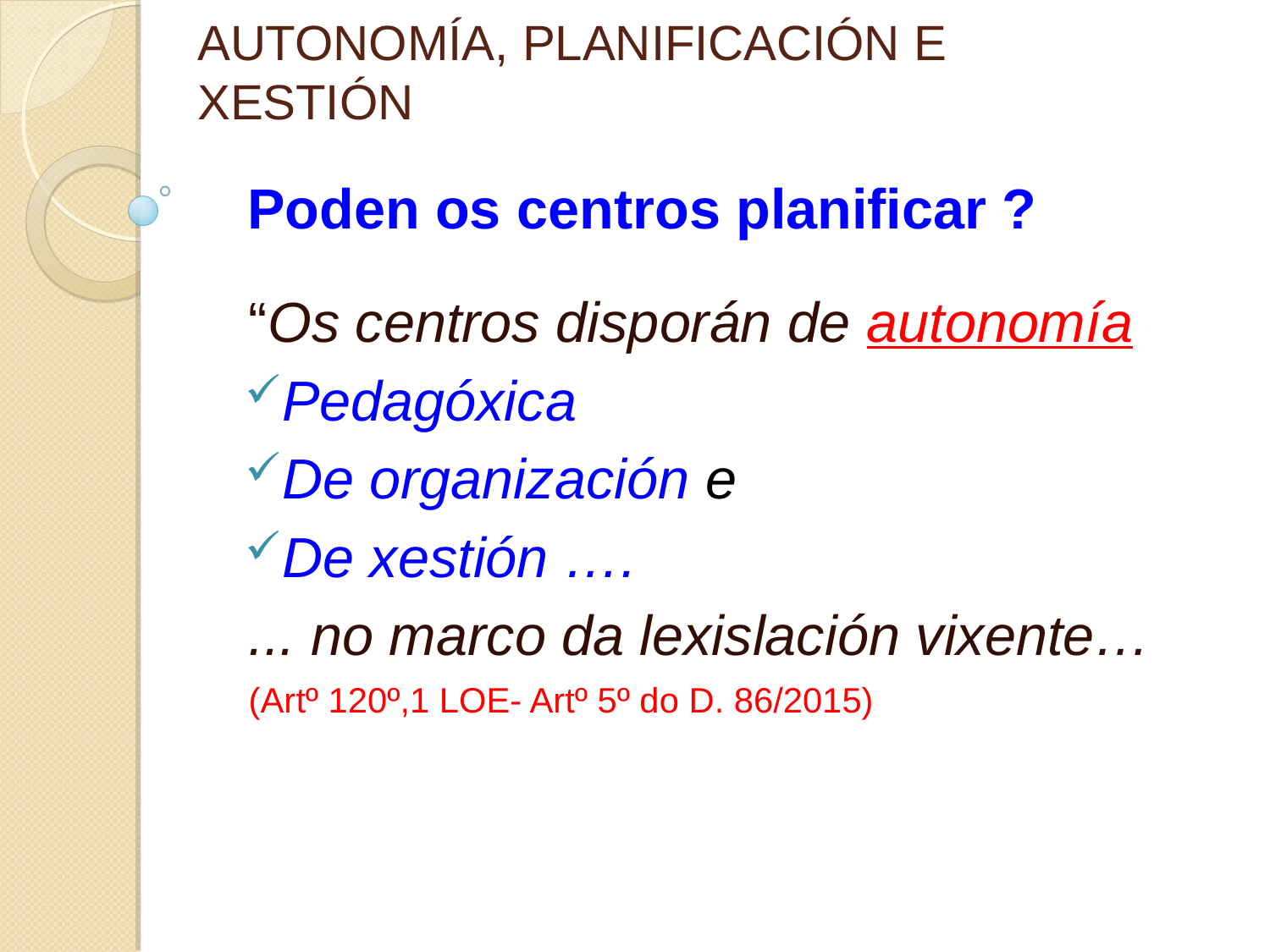

AUTONOMÍA, PLANIFICACIÓN E XESTIÓN
Poden os centros planificar ?
“Os centros disporán de autonomía
Pedagóxica
De organización e
De xestión ….
... no marco da lexislación vixente…
(Artº 120º,1 LOE- Artº 5º do D. 86/2015)